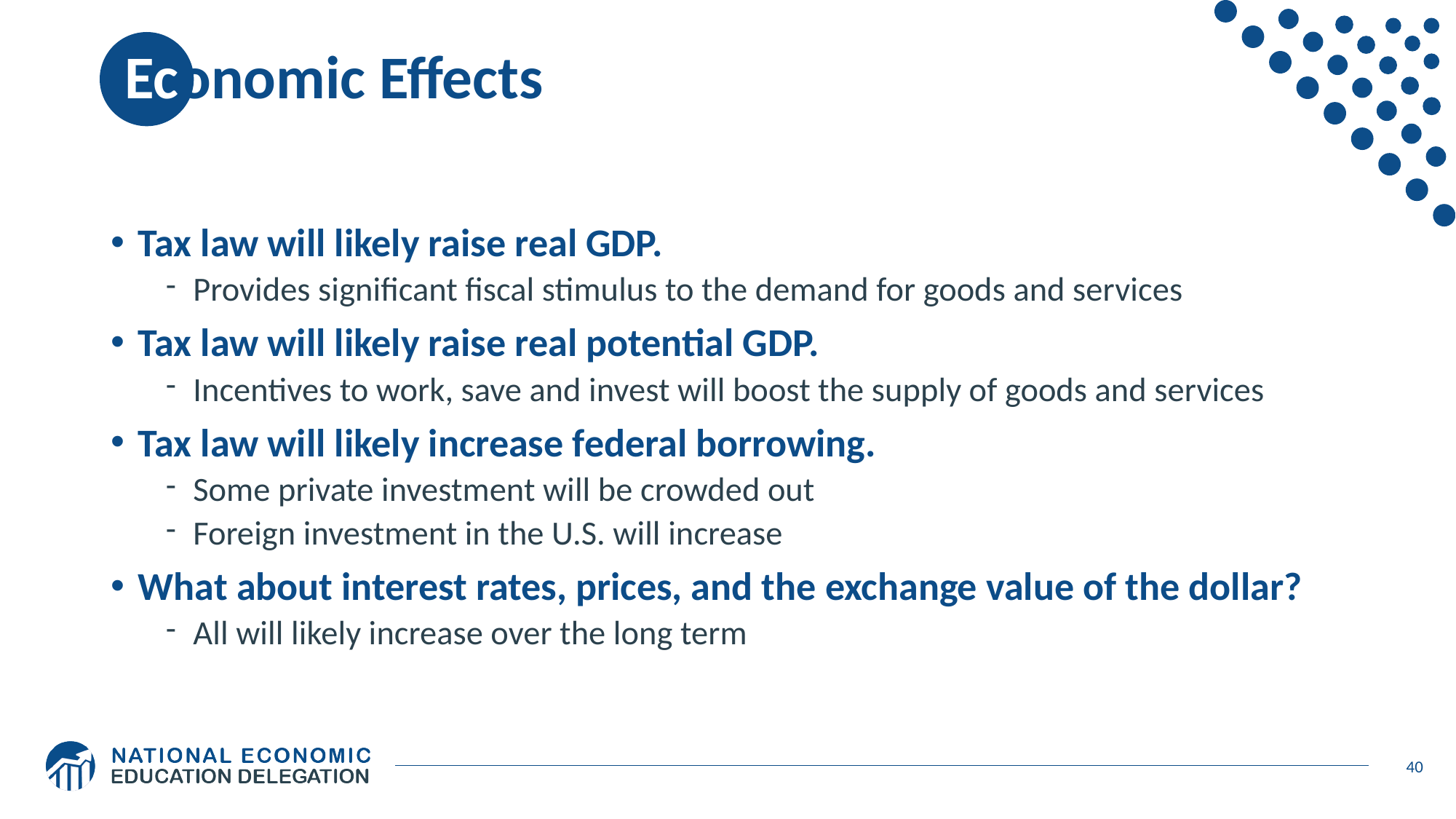

# Economic Effects

Tax law will likely raise real GDP.
Provides significant fiscal stimulus to the demand for goods and services
Tax law will likely raise real potential GDP.
Incentives to work, save and invest will boost the supply of goods and services
Tax law will likely increase federal borrowing.
Some private investment will be crowded out
Foreign investment in the U.S. will increase
What about interest rates, prices, and the exchange value of the dollar?
All will likely increase over the long term
40